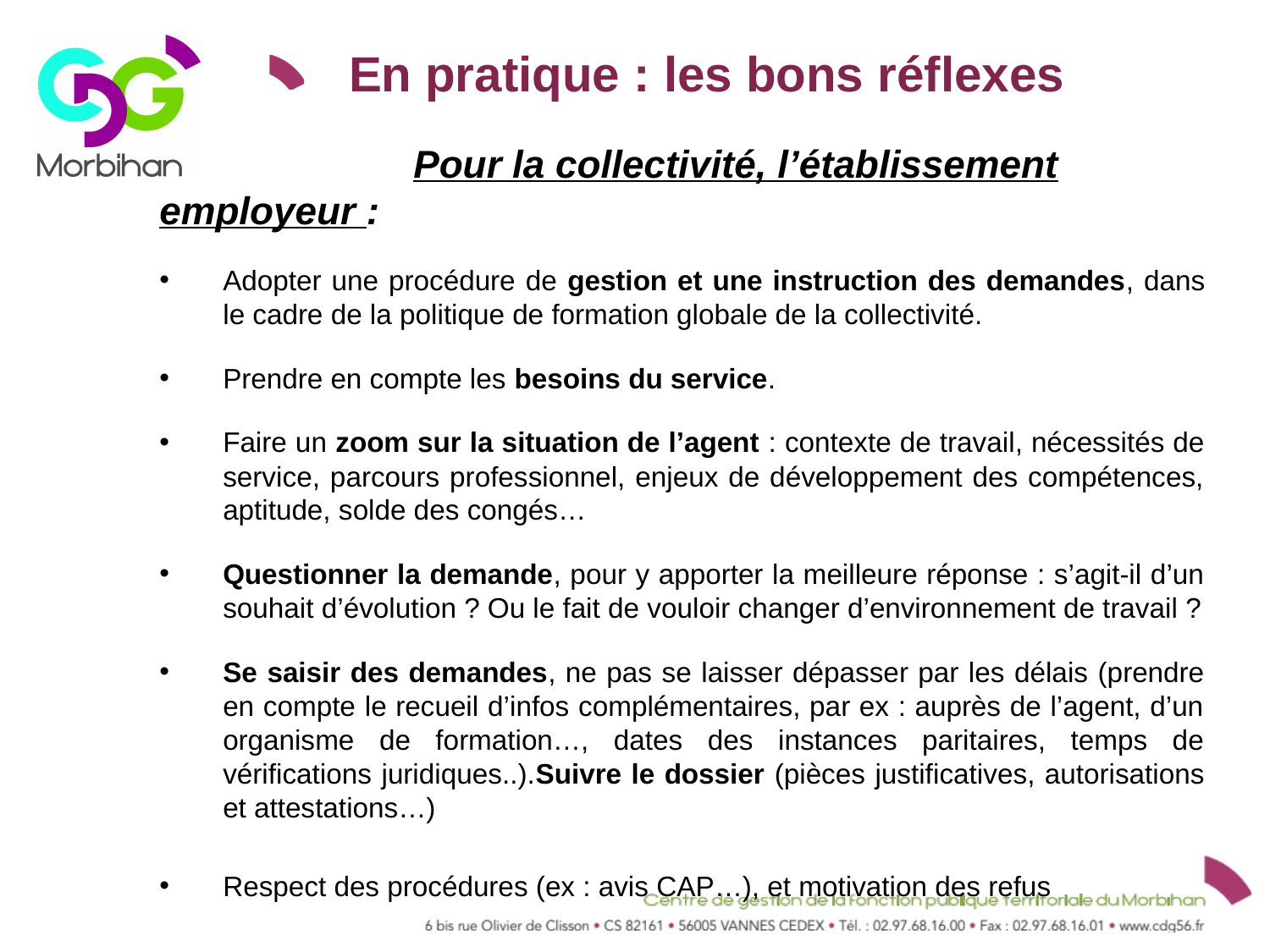

# En pratique : les bons réflexes
		Pour la collectivité, l’établissement employeur :

Adopter une procédure de gestion et une instruction des demandes, dans le cadre de la politique de formation globale de la collectivité.

Prendre en compte les besoins du service.

Faire un zoom sur la situation de l’agent : contexte de travail, nécessités de service, parcours professionnel, enjeux de développement des compétences, aptitude, solde des congés…

Questionner la demande, pour y apporter la meilleure réponse : s’agit-il d’un souhait d’évolution ? Ou le fait de vouloir changer d’environnement de travail ?

Se saisir des demandes, ne pas se laisser dépasser par les délais (prendre en compte le recueil d’infos complémentaires, par ex : auprès de l’agent, d’un organisme de formation…, dates des instances paritaires, temps de vérifications juridiques..).Suivre le dossier (pièces justificatives, autorisations et attestations…)

Respect des procédures (ex : avis CAP…), et motivation des refus